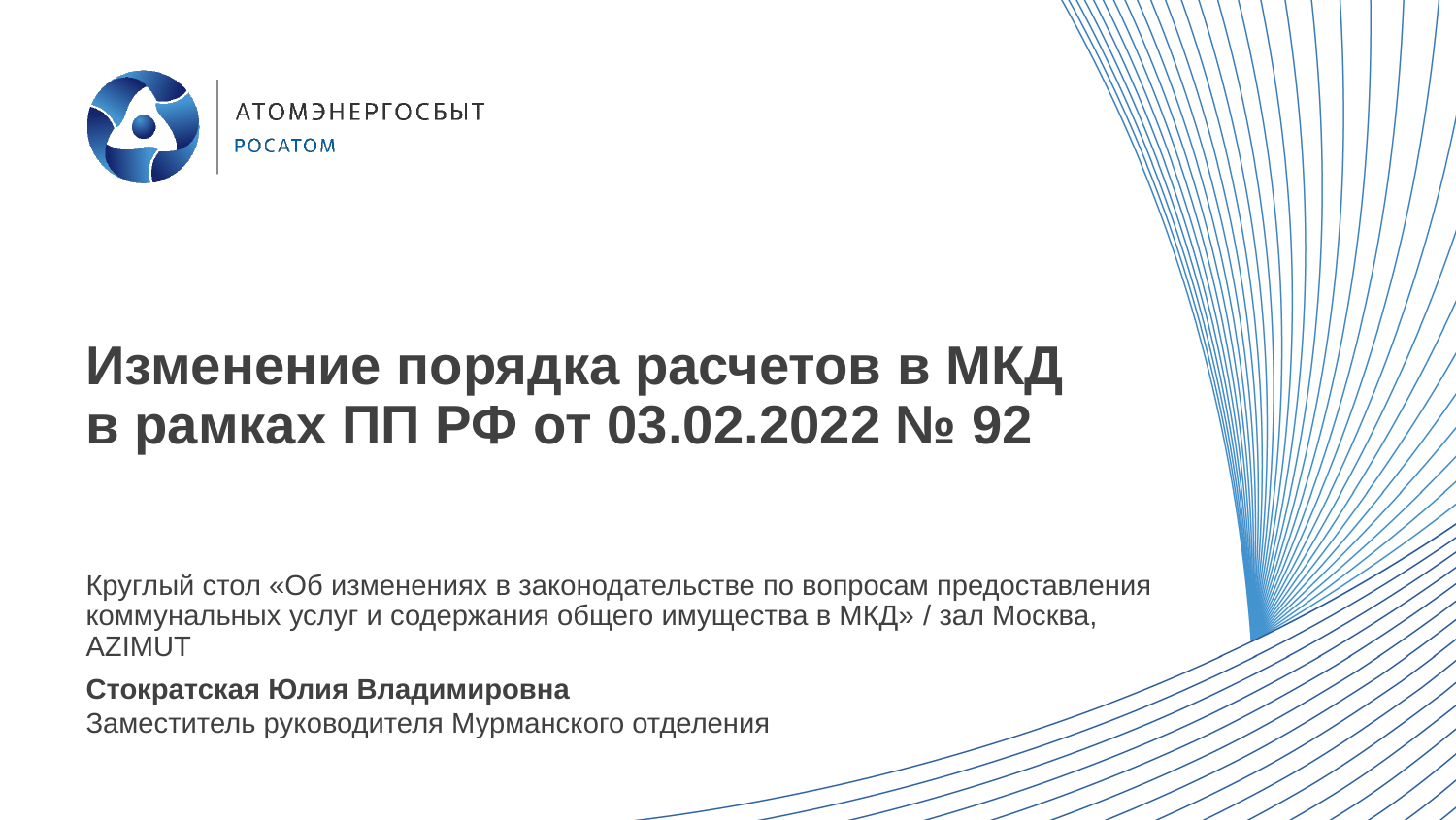

# Изменение порядка расчетов в МКД в рамках ПП РФ от 03.02.2022 № 92
Круглый стол «Об изменениях в законодательстве по вопросам предоставления коммунальных услуг и содержания общего имущества в МКД» / зал Москва, AZIMUT
Стократская Юлия Владимировна
Заместитель руководителя Мурманского отделения